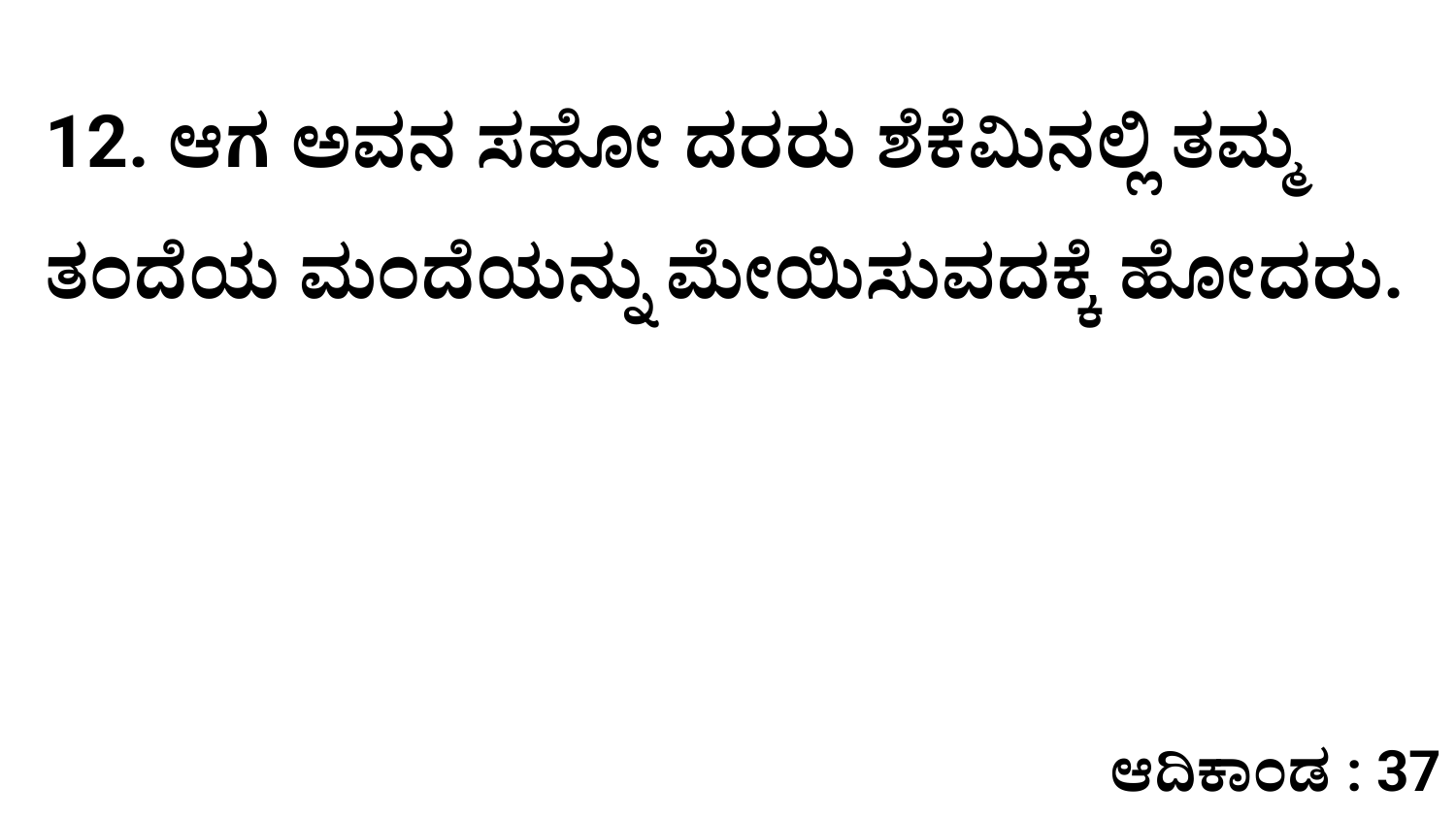

12. ಆಗ ಅವನ ಸಹೋ ದರರು ಶೆಕೆಮಿನಲ್ಲಿ ತಮ್ಮ ತಂದೆಯ ಮಂದೆಯನ್ನು ಮೇಯಿಸುವದಕ್ಕೆ ಹೋದರು.
ಆದಿಕಾಂಡ : 37